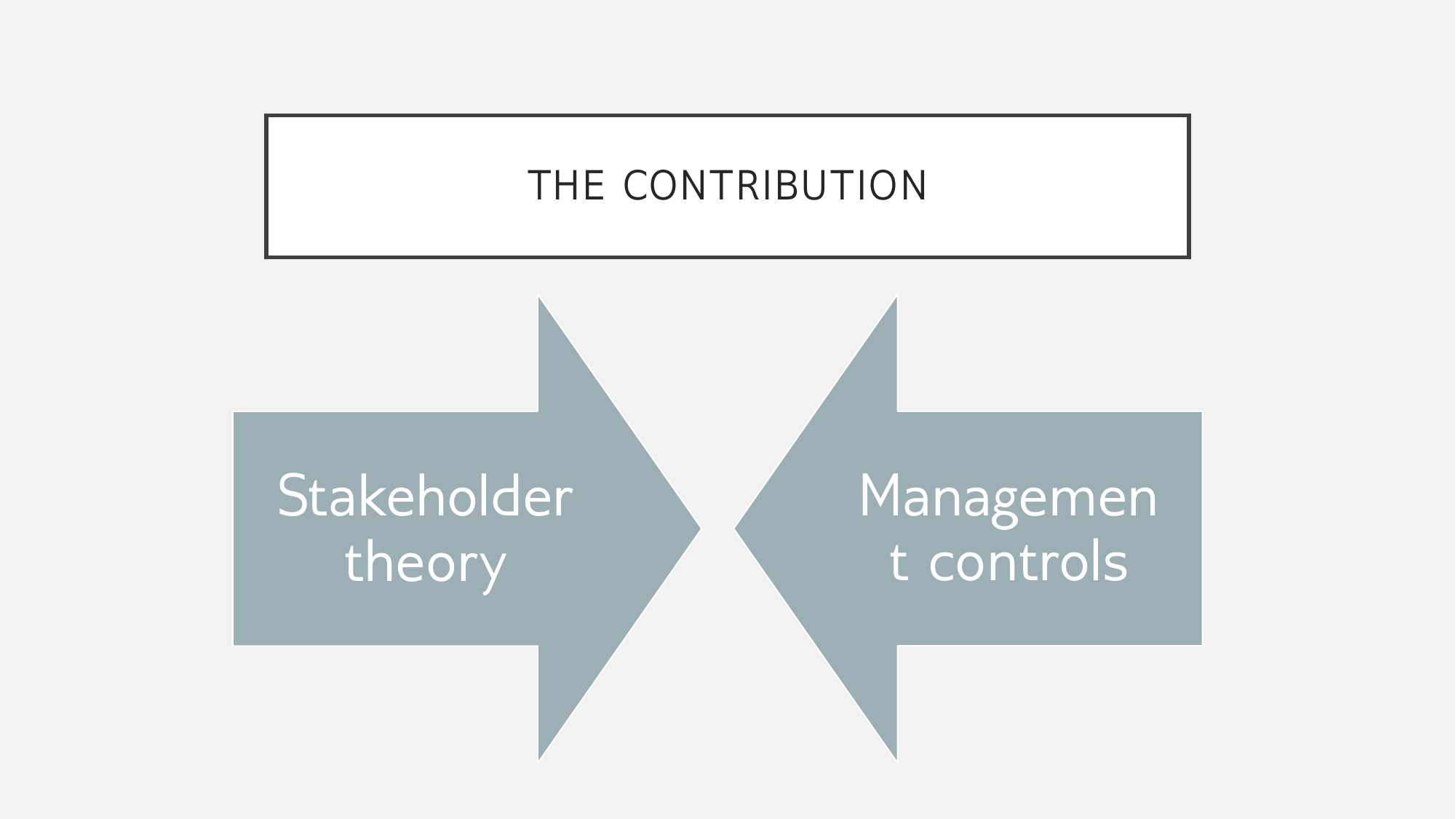

# The contribution
Stakeholder theory
Management controls